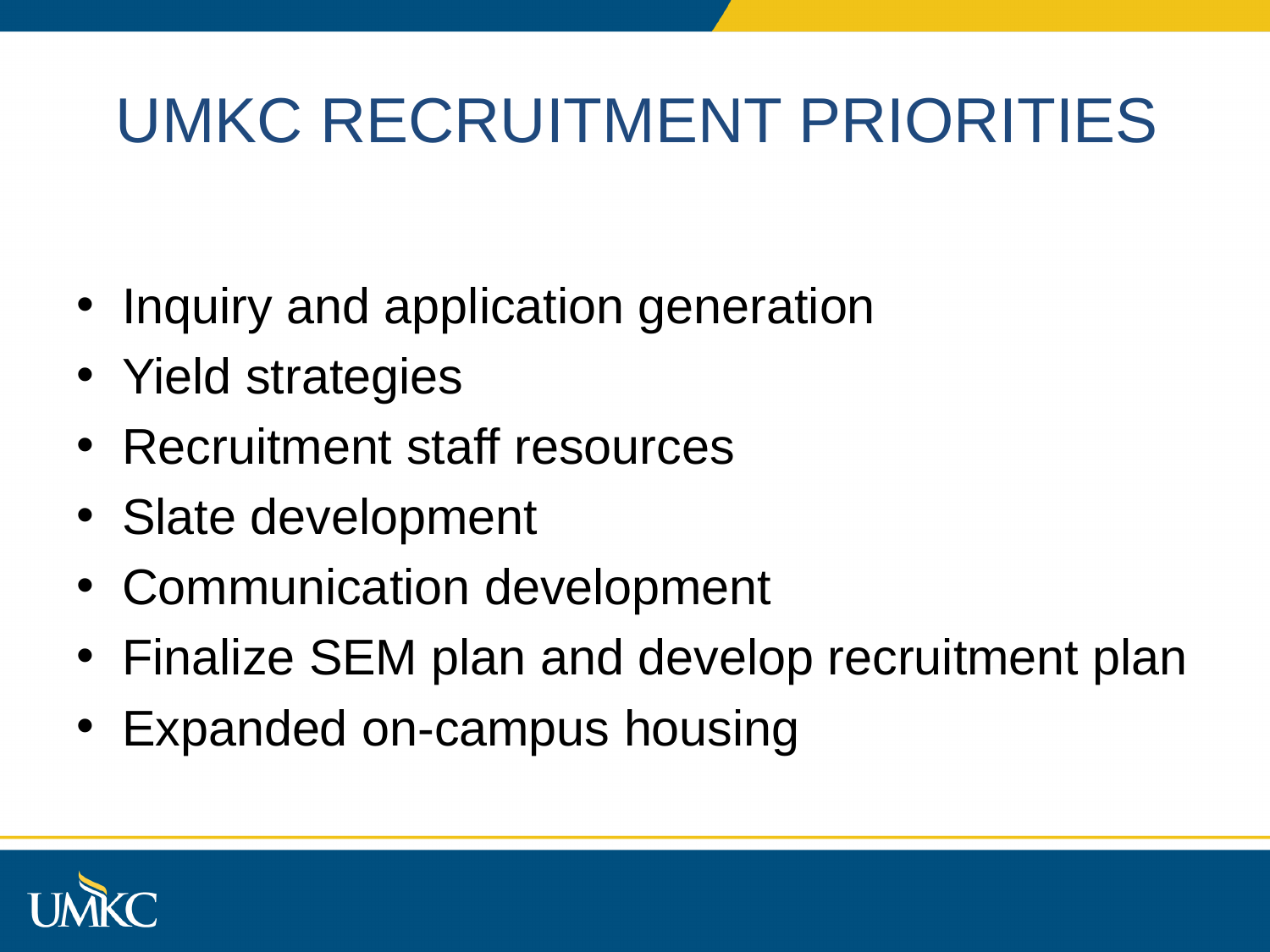

# UMKC RECRUITMENT PRIORITIES

Inquiry and application generation
Yield strategies
Recruitment staff resources
Slate development
Communication development
Finalize SEM plan and develop recruitment plan
Expanded on-campus housing